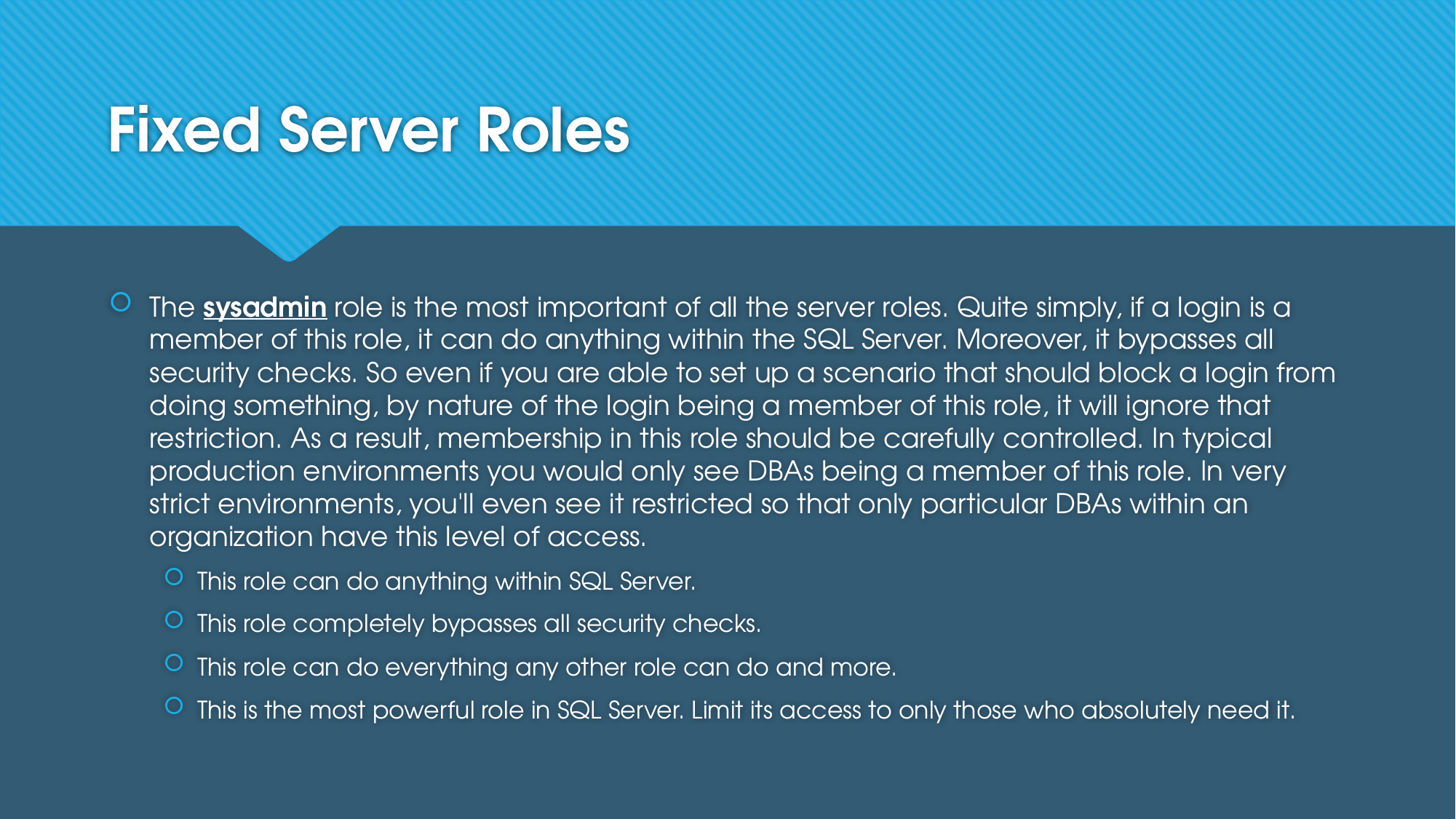

# Fixed Server Roles
The sysadmin role is the most important of all the server roles. Quite simply, if a login is a member of this role, it can do anything within the SQL Server. Moreover, it bypasses all security checks. So even if you are able to set up a scenario that should block a login from doing something, by nature of the login being a member of this role, it will ignore that restriction. As a result, membership in this role should be carefully controlled. In typical production environments you would only see DBAs being a member of this role. In very strict environments, you'll even see it restricted so that only particular DBAs within an organization have this level of access.
This role can do anything within SQL Server.
This role completely bypasses all security checks.
This role can do everything any other role can do and more.
This is the most powerful role in SQL Server. Limit its access to only those who absolutely need it.